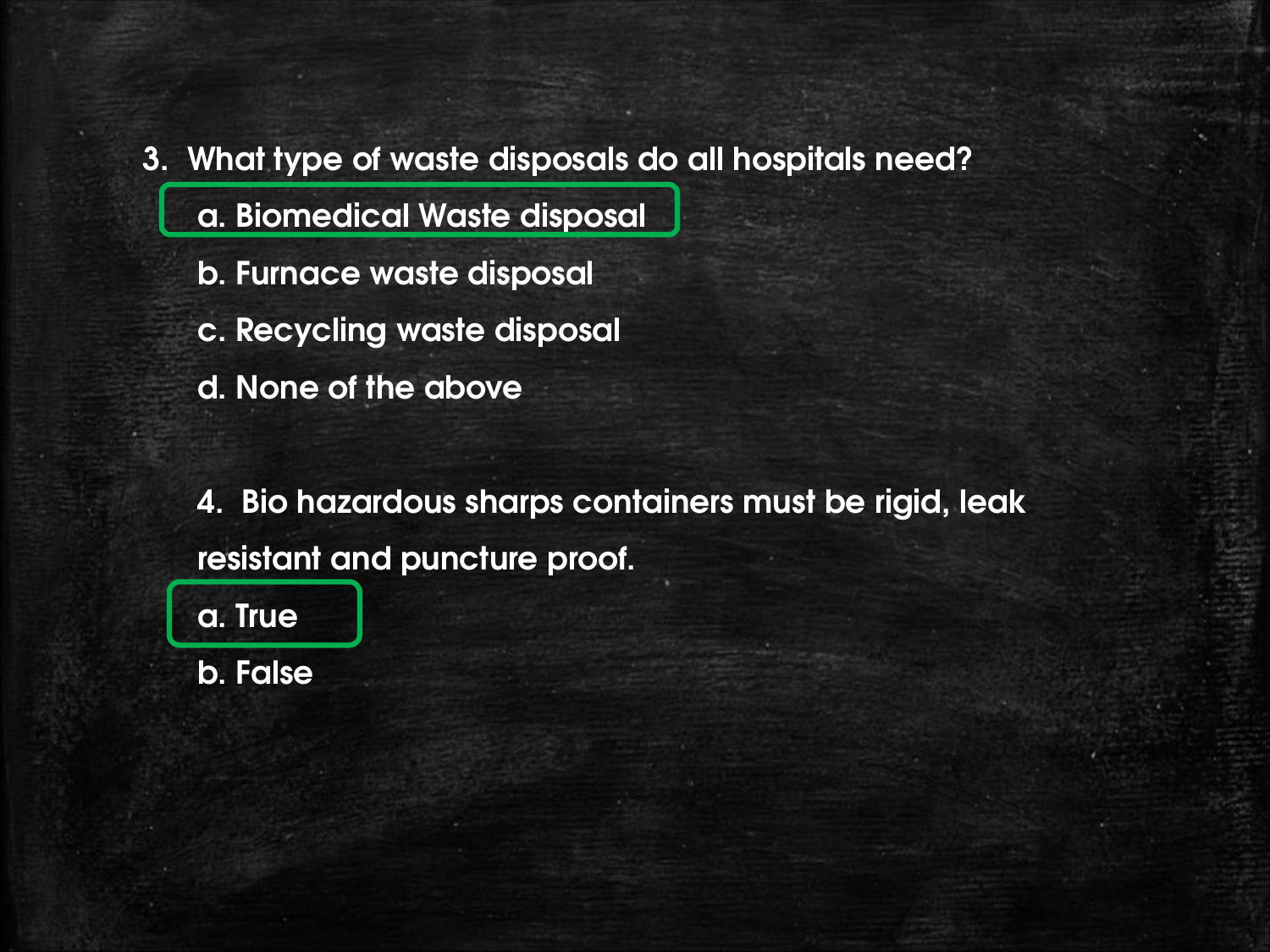

3.  What type of waste disposals do all hospitals need?
a. Biomedical Waste disposal
b. Furnace waste disposal
c. Recycling waste disposal
d. None of the above

4.  Bio hazardous sharps containers must be rigid, leak resistant and puncture proof.
a. True
b. False